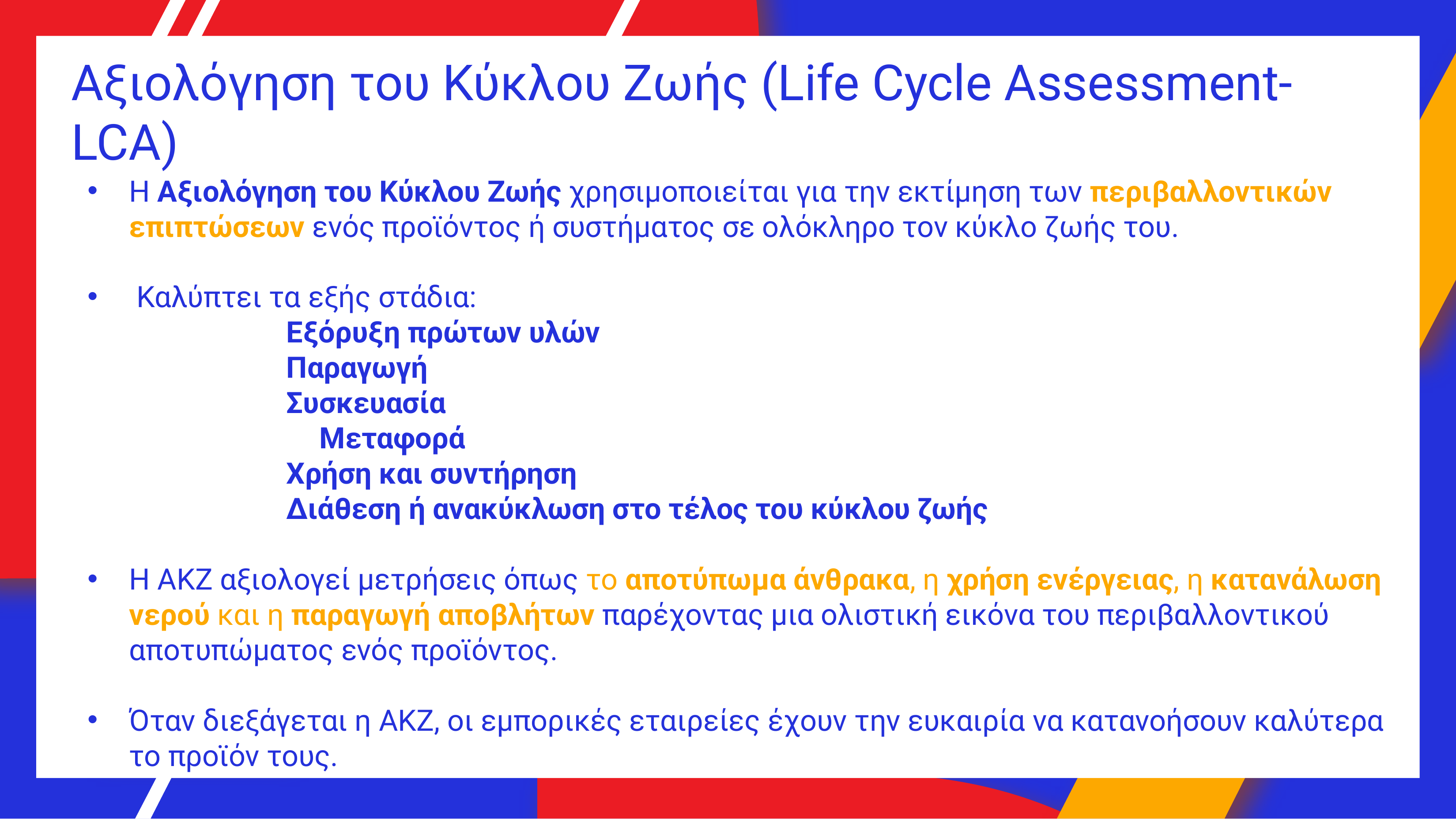

# Αξιολόγηση του Κύκλου Ζωής (Life Cycle Assessment-LCA)
Η Αξιολόγηση του Κύκλου Ζωής χρησιμοποιείται για την εκτίμηση των περιβαλλοντικών επιπτώσεων ενός προϊόντος ή συστήματος σε ολόκληρο τον κύκλο ζωής του.

 Καλύπτει τα εξής στάδια:
			Εξόρυξη πρώτων υλών
			Παραγωγή
			Συσκευασία
			Μεταφορά
			Χρήση και συντήρηση
			Διάθεση ή ανακύκλωση στο τέλος του κύκλου ζωής

Η ΑΚΖ αξιολογεί μετρήσεις όπως το αποτύπωμα άνθρακα, η χρήση ενέργειας, η κατανάλωση νερού και η παραγωγή αποβλήτων παρέχοντας μια ολιστική εικόνα του περιβαλλοντικού αποτυπώματος ενός προϊόντος.

Όταν διεξάγεται η ΑΚΖ, οι εμπορικές εταιρείες έχουν την ευκαιρία να κατανοήσουν καλύτερα το προϊόν τους.